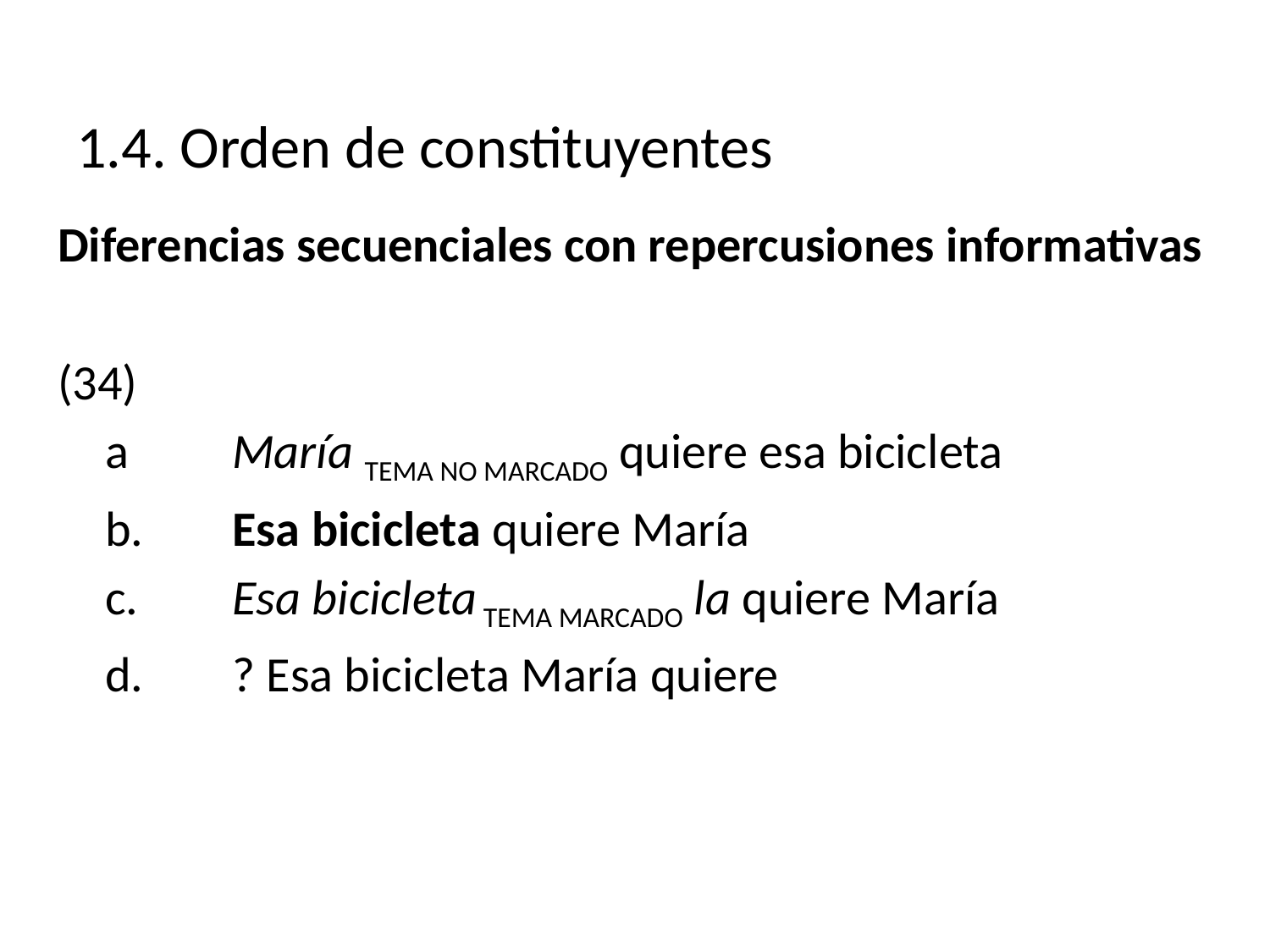

# 1.4. Orden de constituyentes
Diferencias secuenciales con repercusiones informativas

(34)
	a	María tema no marcado quiere esa bicicleta
	b.	Esa bicicleta quiere María
	c.	Esa bicicleta tema marcado la quiere María
	d.	? Esa bicicleta María quiere